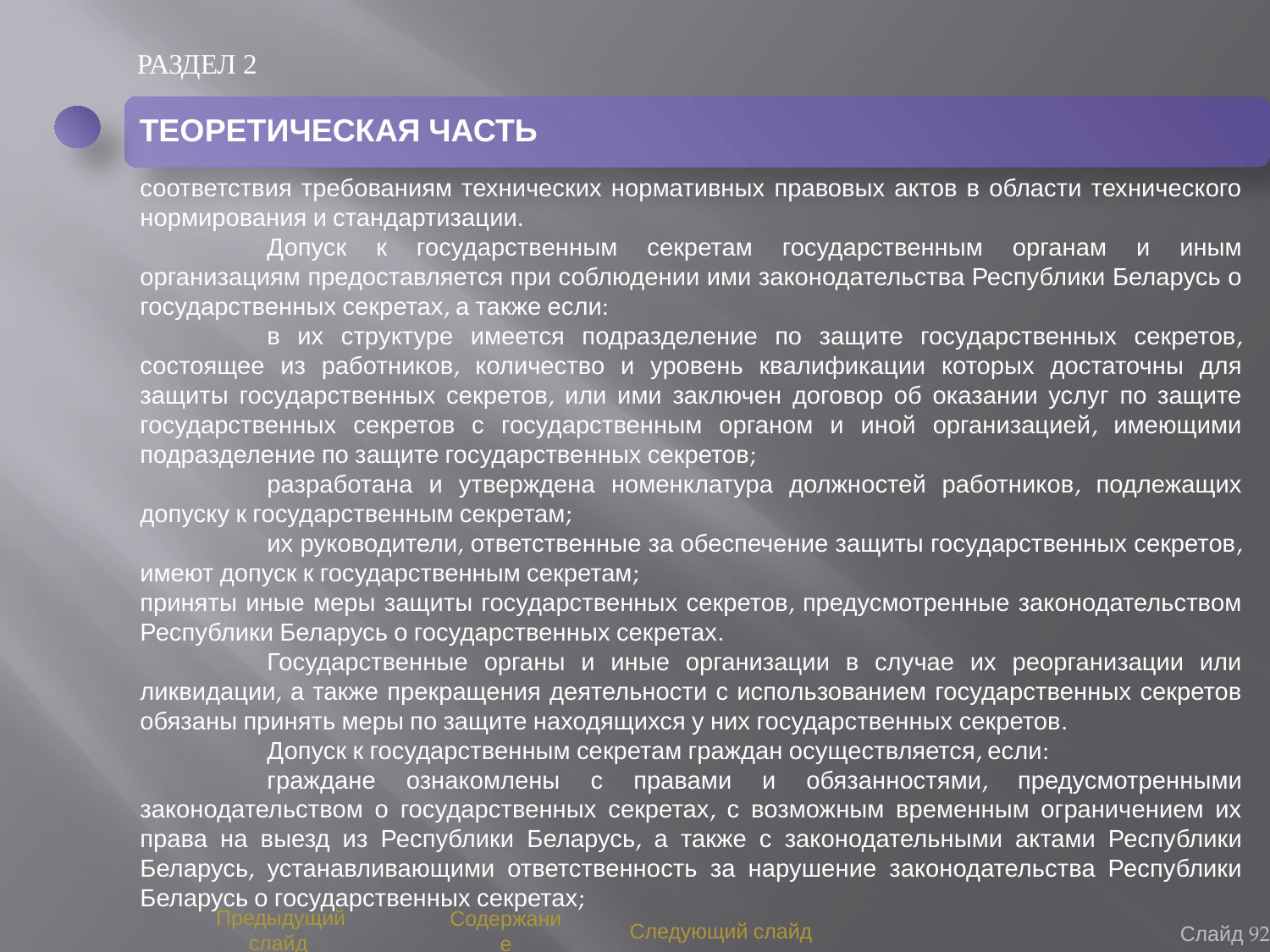

РАЗДЕЛ 2

ТЕОРЕТИЧЕСКАЯ ЧАСТЬ

соответствия требованиям технических нормативных правовых актов в области технического нормирования и стандартизации.
	Допуск к государственным секретам государственным органам и иным организациям предоставляется при соблюдении ими законодательства Республики Беларусь о государственных секретах, а также если:
	в их структуре имеется подразделение по защите государственных секретов, состоящее из работников, количество и уровень квалификации которых достаточны для защиты государственных секретов, или ими заключен договор об оказании услуг по защите государственных секретов с государственным органом и иной организацией, имеющими подразделение по защите государственных секретов;
	разработана и утверждена номенклатура должностей работников, подлежащих допуску к государственным секретам;
	их руководители, ответственные за обеспечение защиты государственных секретов, имеют допуск к государственным секретам;
приняты иные меры защиты государственных секретов, предусмотренные законодательством Республики Беларусь о государственных секретах.
	Государственные органы и иные организации в случае их реорганизации или ликвидации, а также прекращения деятельности с использованием государственных секретов обязаны принять меры по защите находящихся у них государственных секретов.
	Допуск к государственным секретам граждан осуществляется, если:
	граждане ознакомлены с правами и обязанностями, предусмотренными законодательством о государственных секретах, с возможным временным ограничением их права на выезд из Республики Беларусь, а также с законодательными актами Республики Беларусь, устанавливающими ответственность за нарушение законодательства Республики Беларусь о государственных секретах;
Слайд 92
Предыдущий слайд
Содержание
Следующий слайд